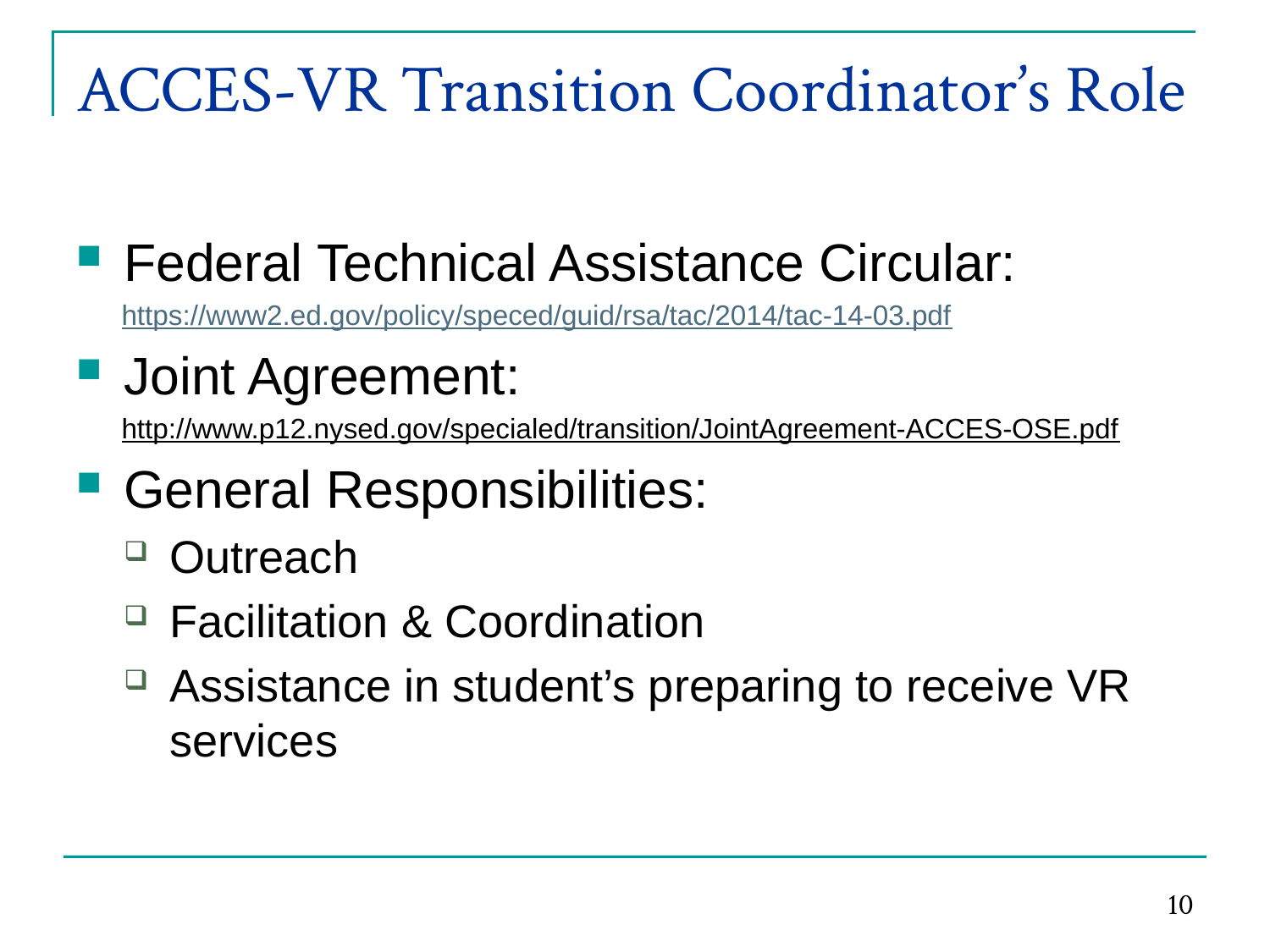

# ACCES-VR Transition Coordinator’s Role
Federal Technical Assistance Circular:
https://www2.ed.gov/policy/speced/guid/rsa/tac/2014/tac-14-03.pdf
Joint Agreement:
http://www.p12.nysed.gov/specialed/transition/JointAgreement-ACCES-OSE.pdf
General Responsibilities:
Outreach
Facilitation & Coordination
Assistance in student’s preparing to receive VR services

10